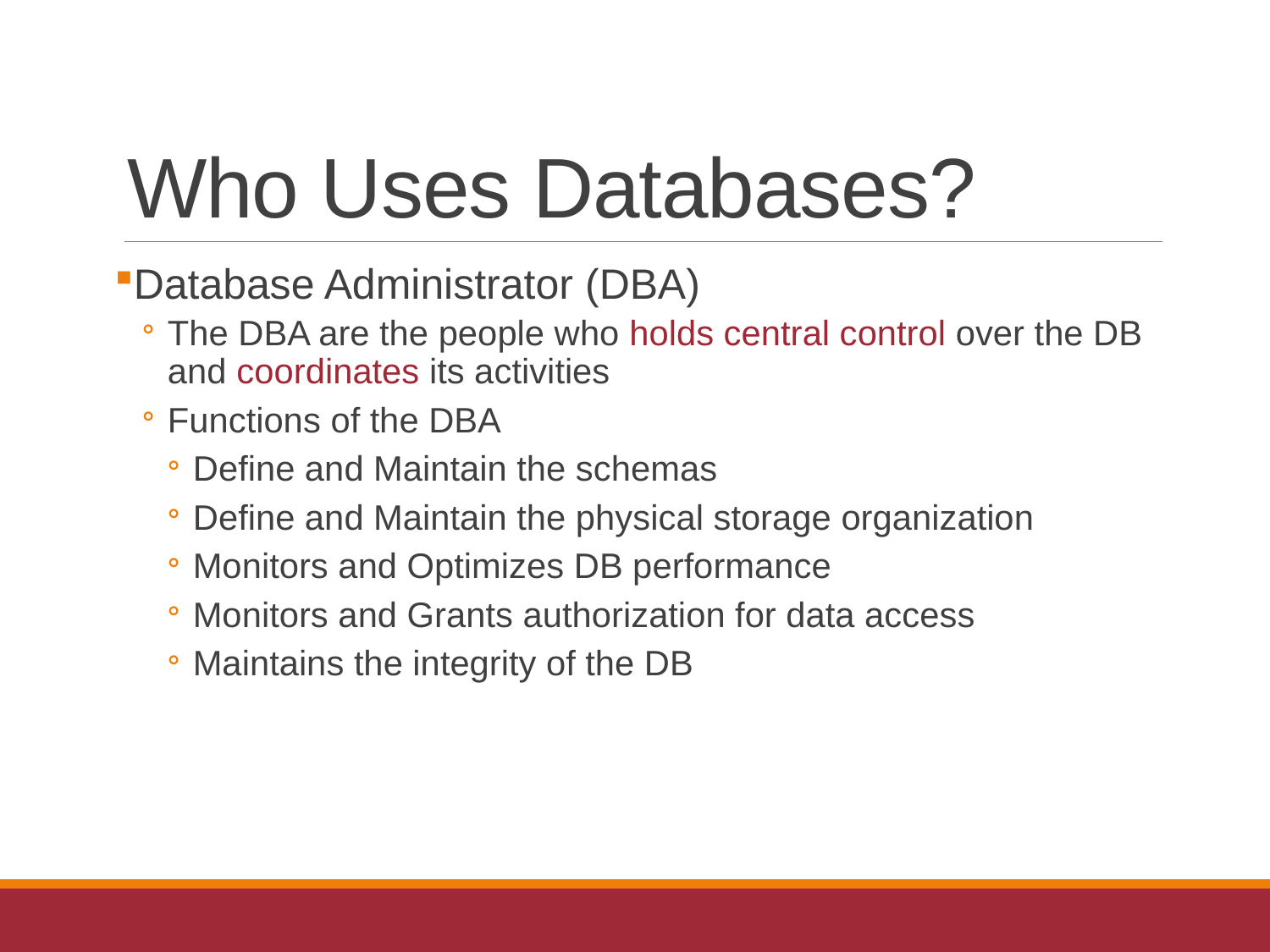

# Who Uses Databases?
Database Administrator (DBA)
The DBA are the people who holds central control over the DB and coordinates its activities
Functions of the DBA
Define and Maintain the schemas
Define and Maintain the physical storage organization
Monitors and Optimizes DB performance
Monitors and Grants authorization for data access
Maintains the integrity of the DB